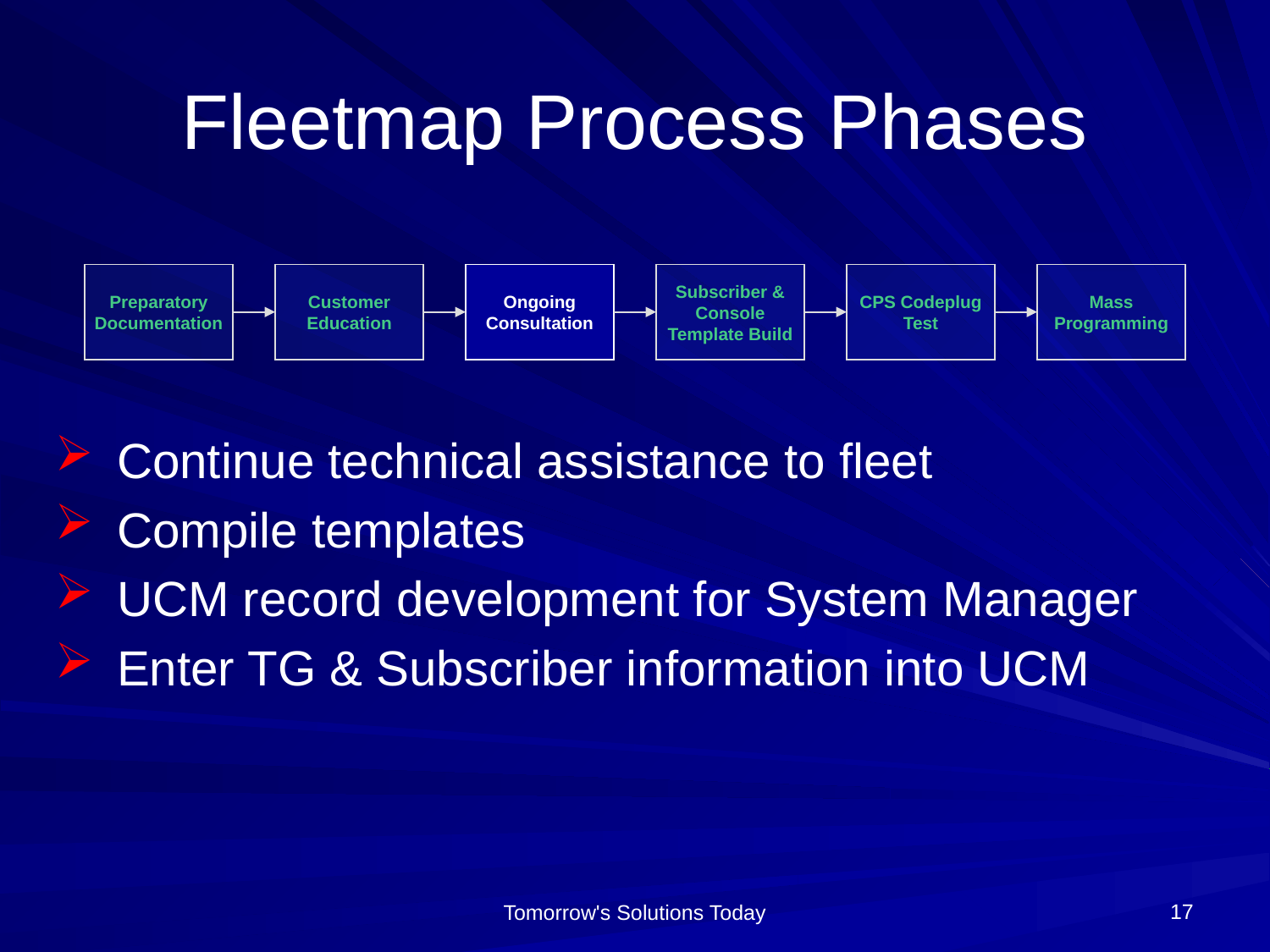

# Fleetmap Process Phases
Preparatory Documentation
Customer Education
Ongoing Consultation
Subscriber & Console Template Build
CPS Codeplug Test
Mass Programming
Continue technical assistance to fleet
Compile templates
UCM record development for System Manager
Enter TG & Subscriber information into UCM
17
Tomorrow's Solutions Today